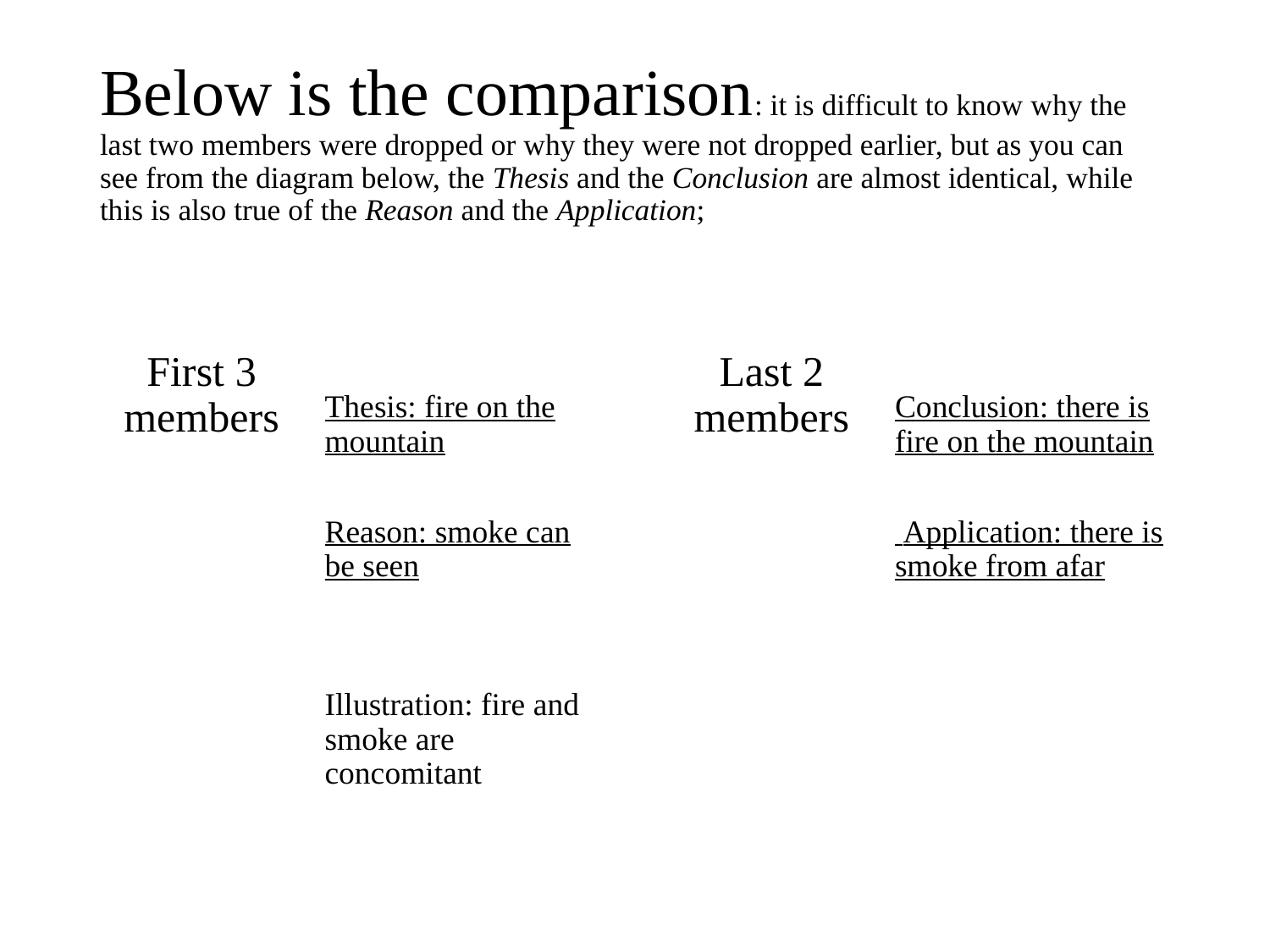

# Below is the comparison: it is difficult to know why the last two members were dropped or why they were not dropped earlier, but as you can see from the diagram below, the Thesis and the Conclusion are almost identical, while this is also true of the Reason and the Application;
Thesis: fire on the mountain

Reason: smoke can be seen

Illustration: fire and smoke are concomitant
First 3 members
Conclusion: there is fire on the mountain

 Application: there is smoke from afar
Last 2 members